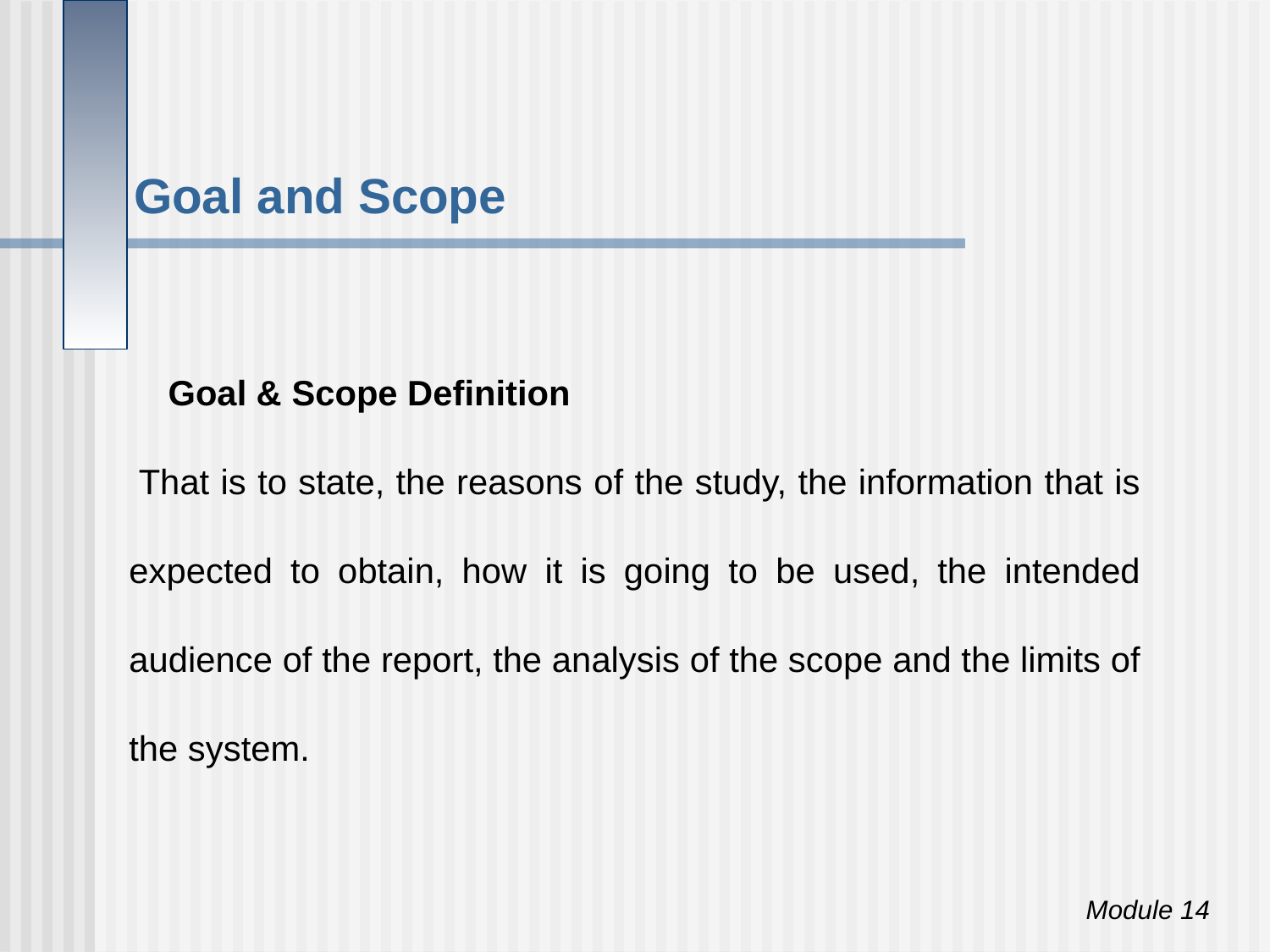

Goal and Scope
    Goal & Scope Definition
 That is to state, the reasons of the study, the information that is expected to obtain, how it is going to be used, the intended audience of the report, the analysis of the scope and the limits of the system.
# Module 14